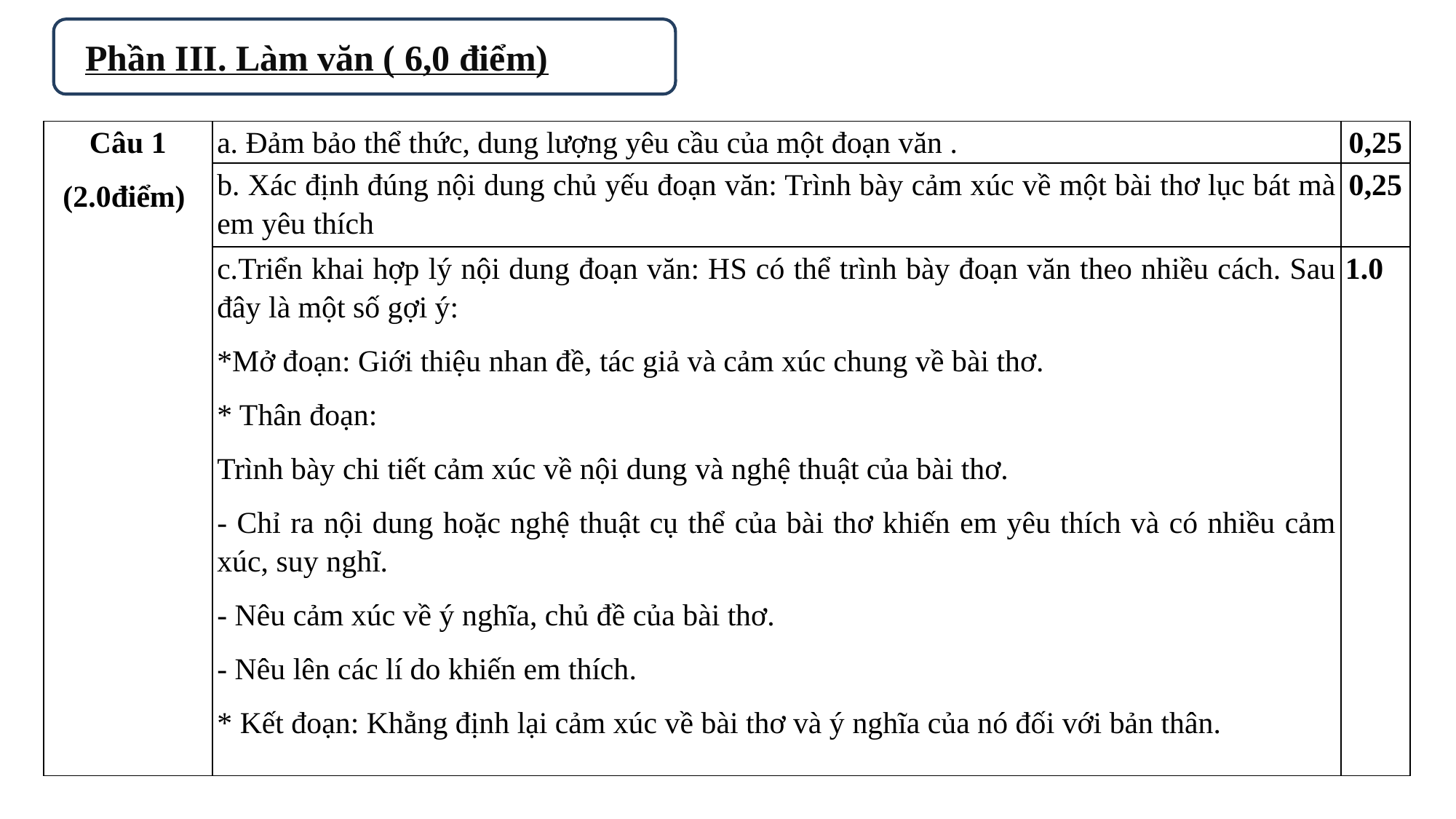

Phần III. Làm văn ( 6,0 điểm)
| Câu 1 (2.0điểm) | a. Đảm bảo thể thức, dung lượng yêu cầu của một đoạn văn . | 0,25 |
| --- | --- | --- |
|  | b. Xác định đúng nội dung chủ yếu đoạn văn: Trình bày cảm xúc về một bài thơ lục bát mà em yêu thích | 0,25 |
|  | c.Triển khai hợp lý nội dung đoạn văn: HS có thể trình bày đoạn văn theo nhiều cách. Sau đây là một số gợi ý: \*Mở đoạn: Giới thiệu nhan đề, tác giả và cảm xúc chung về bài thơ. \* Thân đoạn: Trình bày chi tiết cảm xúc về nội dung và nghệ thuật của bài thơ. - Chỉ ra nội dung hoặc nghệ thuật cụ thể của bài thơ khiến em yêu thích và có nhiều cảm xúc, suy nghĩ. - Nêu cảm xúc về ý nghĩa, chủ đề của bài thơ. - Nêu lên các lí do khiến em thích. \* Kết đoạn: Khẳng định lại cảm xúc về bài thơ và ý nghĩa của nó đối với bản thân. | 1.0 |